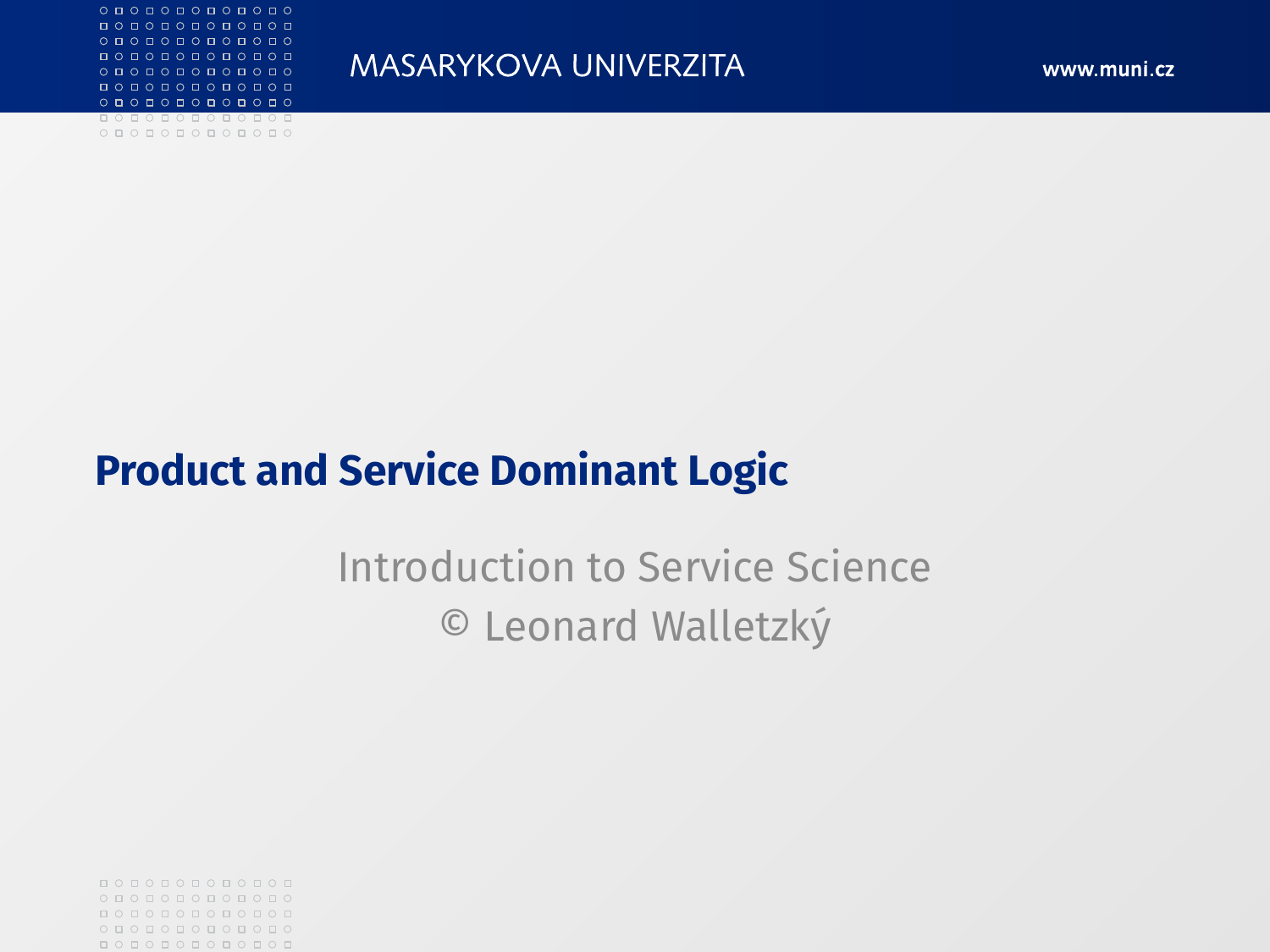

# Product and Service Dominant Logic
Introduction to Service Science
© Leonard Walletzký